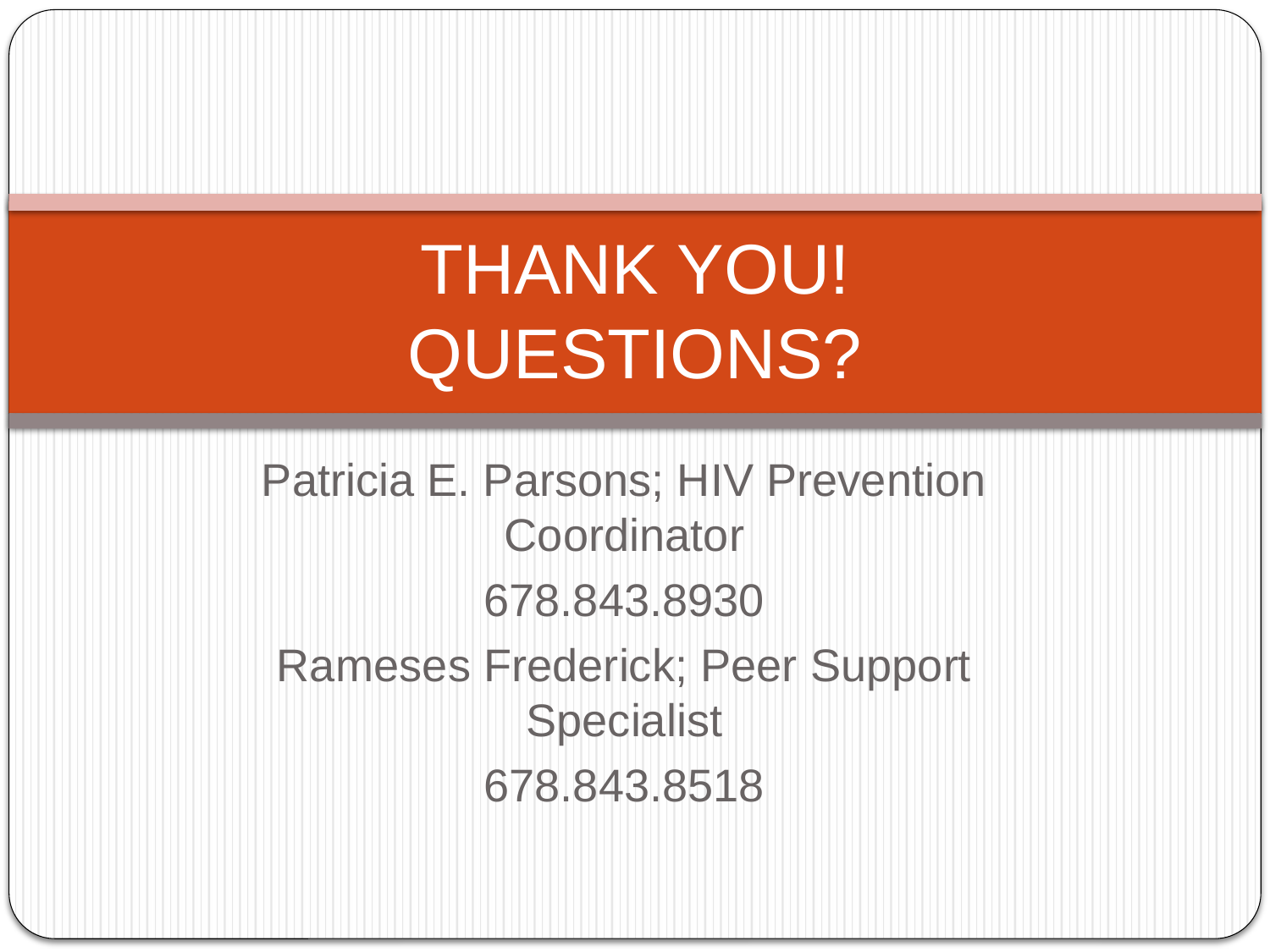

# THANK YOU! QUESTIONS?
Patricia E. Parsons; HIV Prevention Coordinator
678.843.8930
Rameses Frederick; Peer Support Specialist
678.843.8518